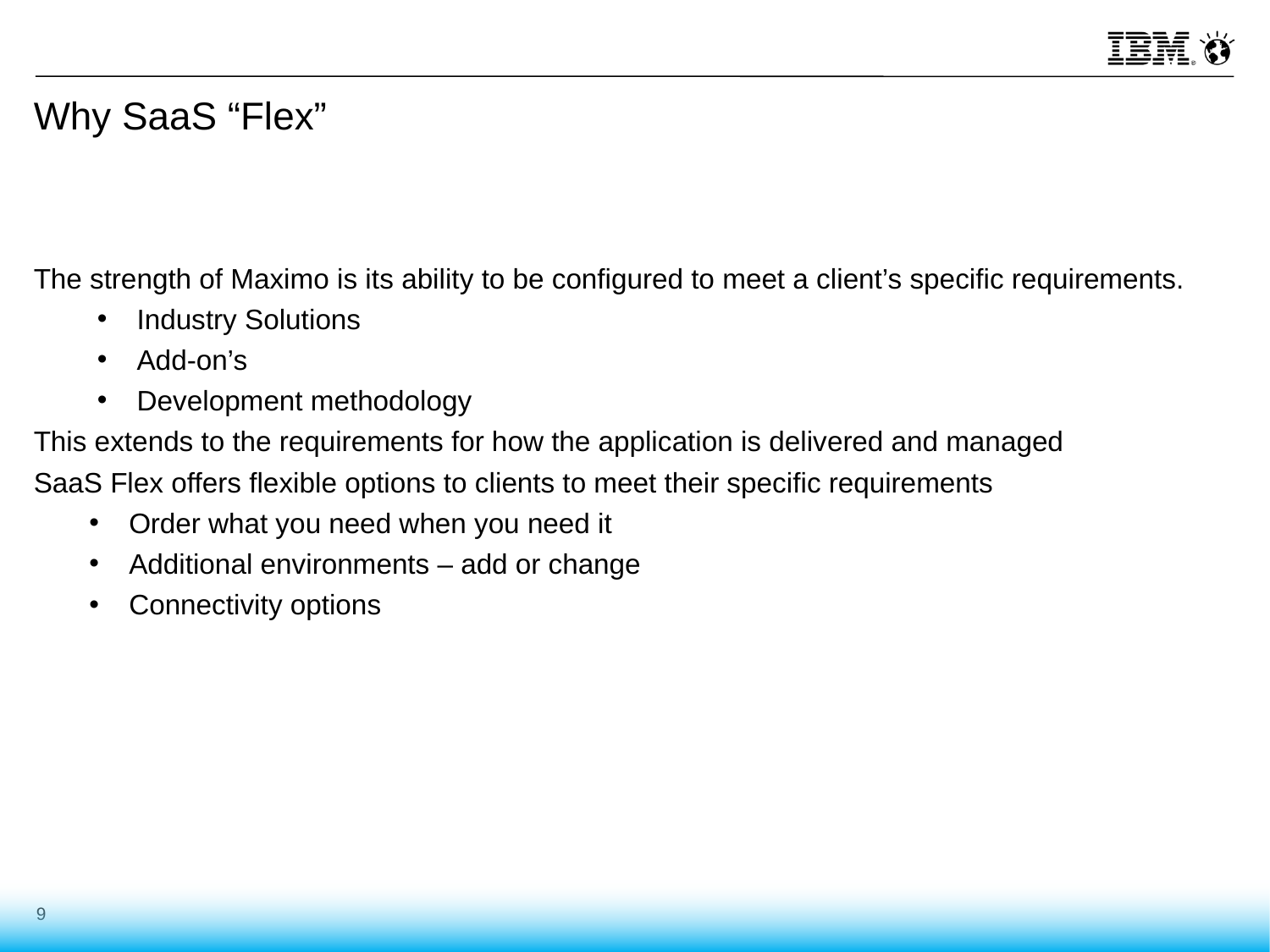

# Why SaaS “Flex”
The strength of Maximo is its ability to be configured to meet a client’s specific requirements.
Industry Solutions
Add-on’s
Development methodology
This extends to the requirements for how the application is delivered and managed
SaaS Flex offers flexible options to clients to meet their specific requirements
Order what you need when you need it
Additional environments – add or change
Connectivity options